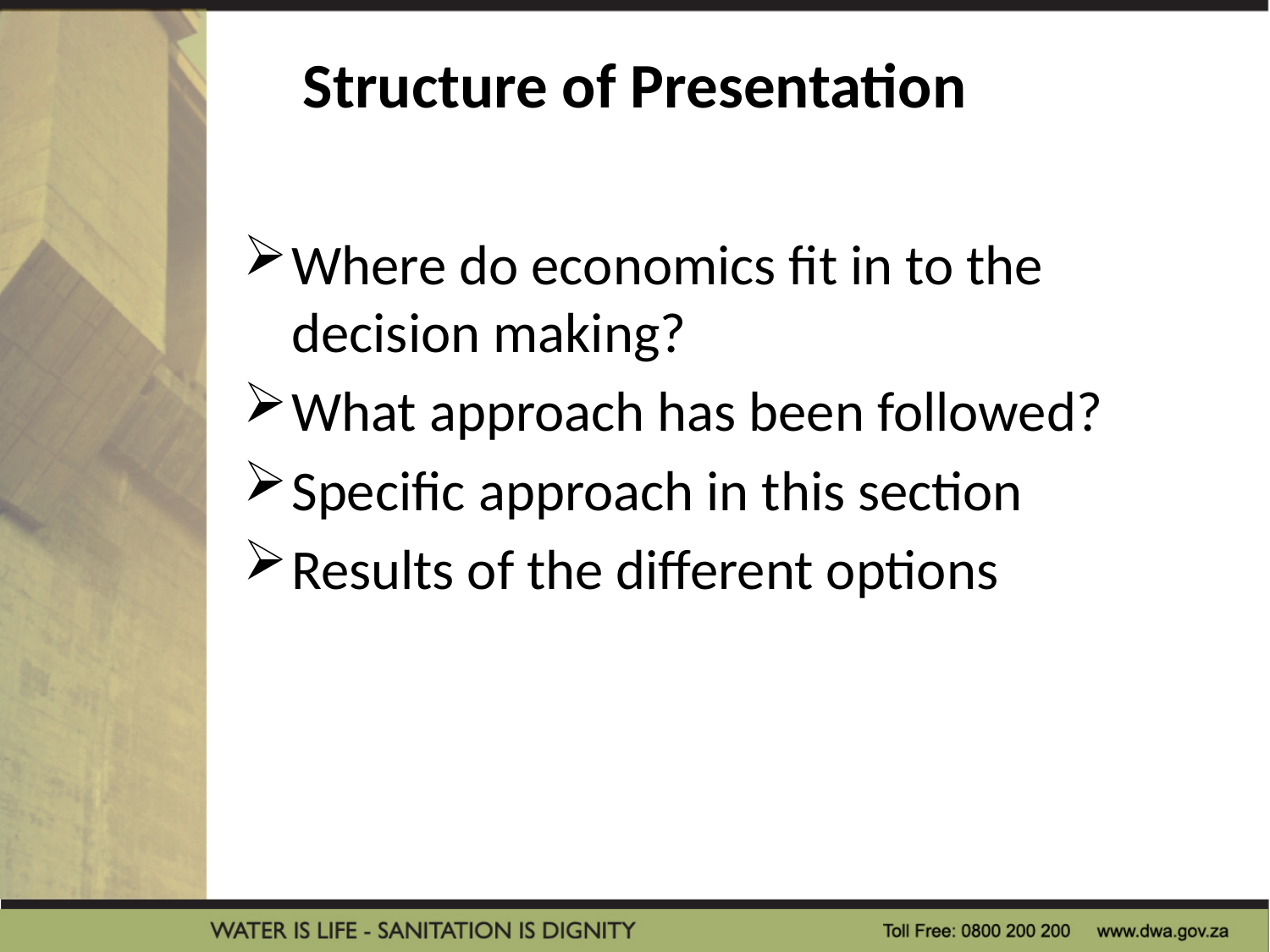

# Structure of Presentation
Where do economics fit in to the decision making?
What approach has been followed?
Specific approach in this section
Results of the different options